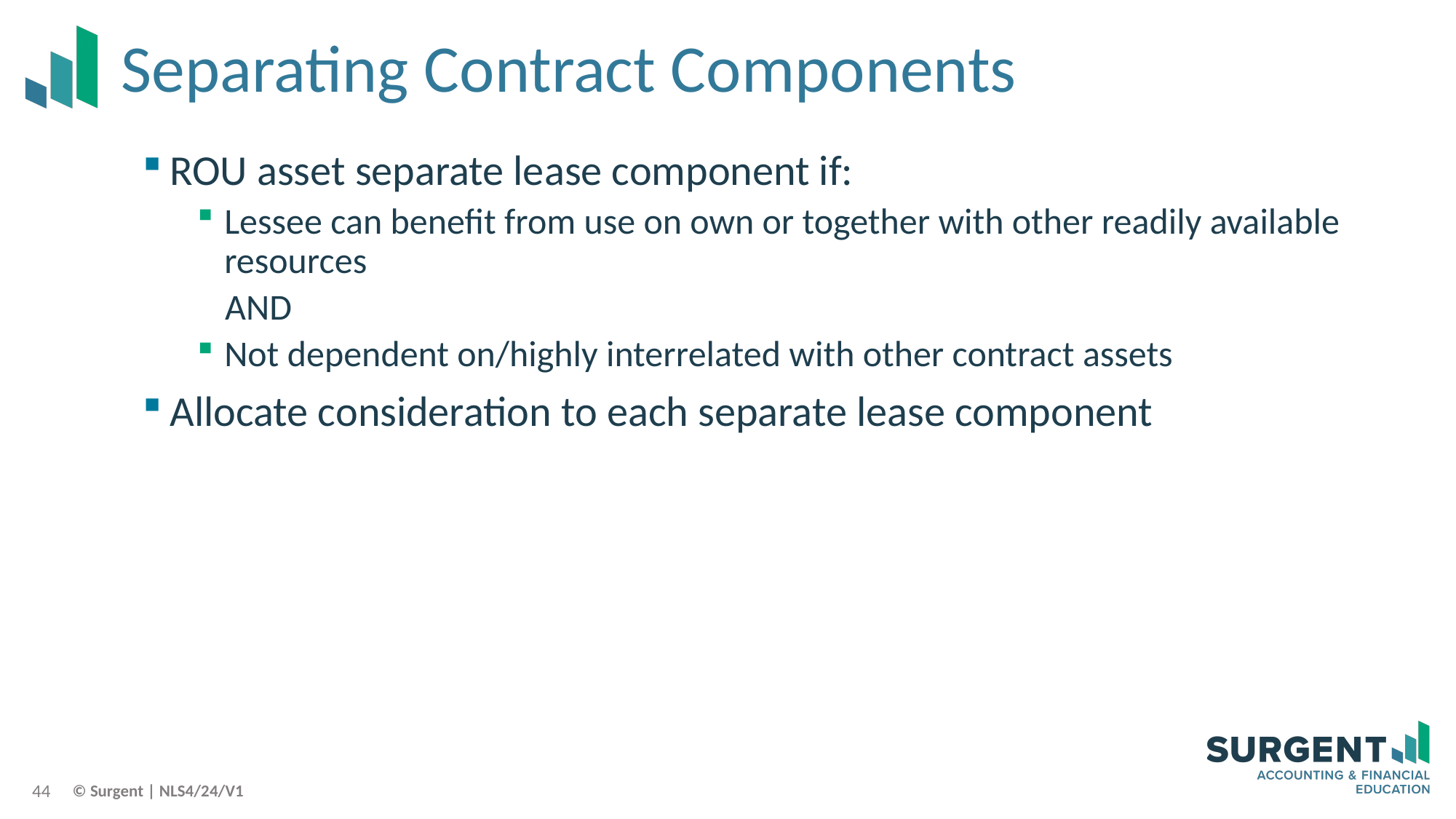

# Separating Contract Components
ROU asset separate lease component if:
Lessee can benefit from use on own or together with other readily available resources
AND
Not dependent on/highly interrelated with other contract assets
Allocate consideration to each separate lease component

44
© Surgent | NLS4/24/V1